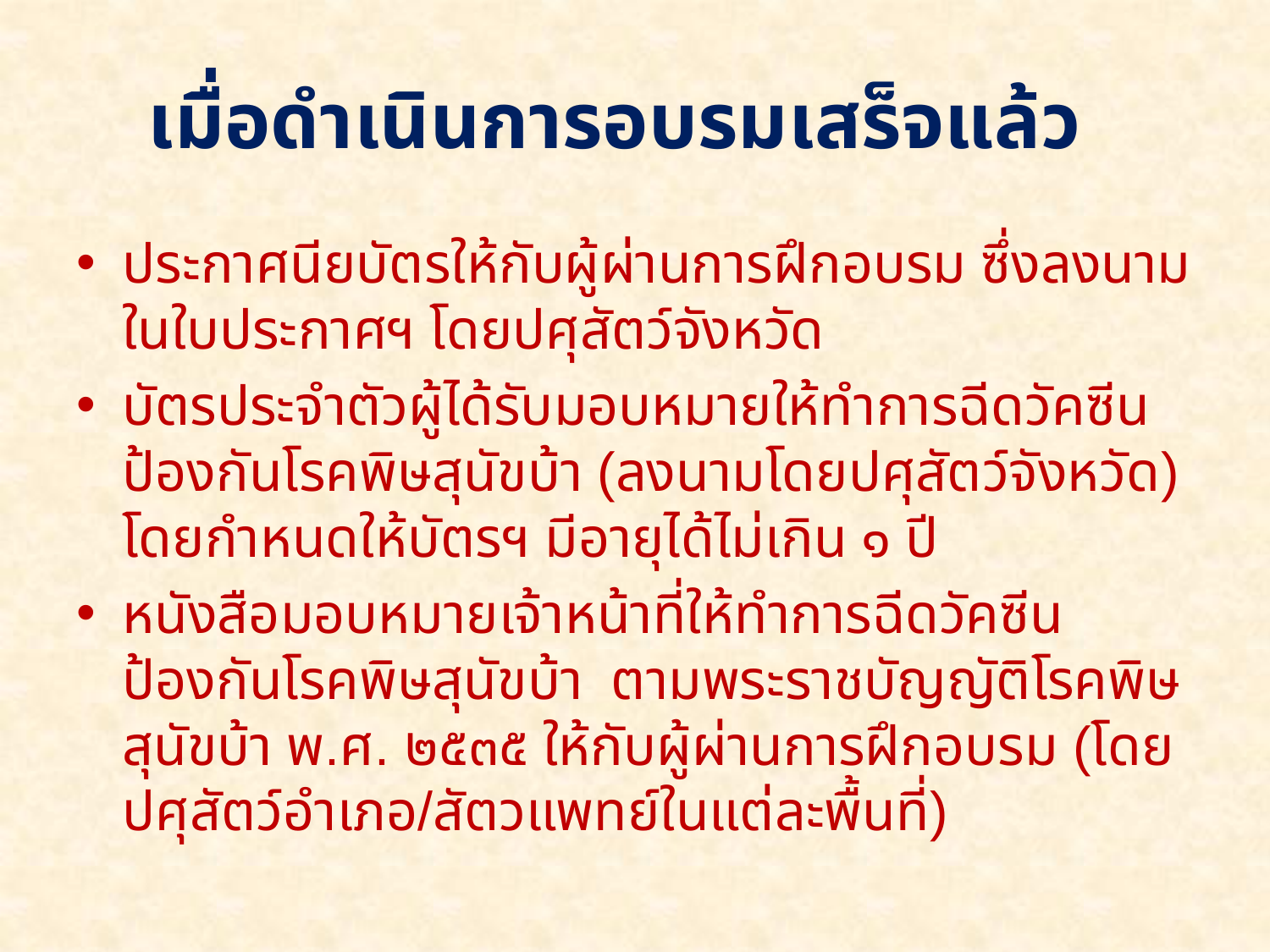

# เมื่อดำเนินการอบรมเสร็จแล้ว
ประกาศนียบัตรให้กับผู้ผ่านการฝึกอบรม ซึ่งลงนามในใบประกาศฯ โดยปศุสัตว์จังหวัด
บัตรประจำตัวผู้ได้รับมอบหมายให้ทำการฉีดวัคซีนป้องกันโรคพิษสุนัขบ้า (ลงนามโดยปศุสัตว์จังหวัด) โดยกำหนดให้บัตรฯ มีอายุได้ไม่เกิน ๑ ปี
หนังสือมอบหมายเจ้าหน้าที่ให้ทำการฉีดวัคซีนป้องกันโรคพิษสุนัขบ้า  ตามพระราชบัญญัติโรคพิษสุนัขบ้า พ.ศ. ๒๕๓๕ ให้กับผู้ผ่านการฝึกอบรม (โดยปศุสัตว์อำเภอ/สัตวแพทย์ในแต่ละพื้นที่)